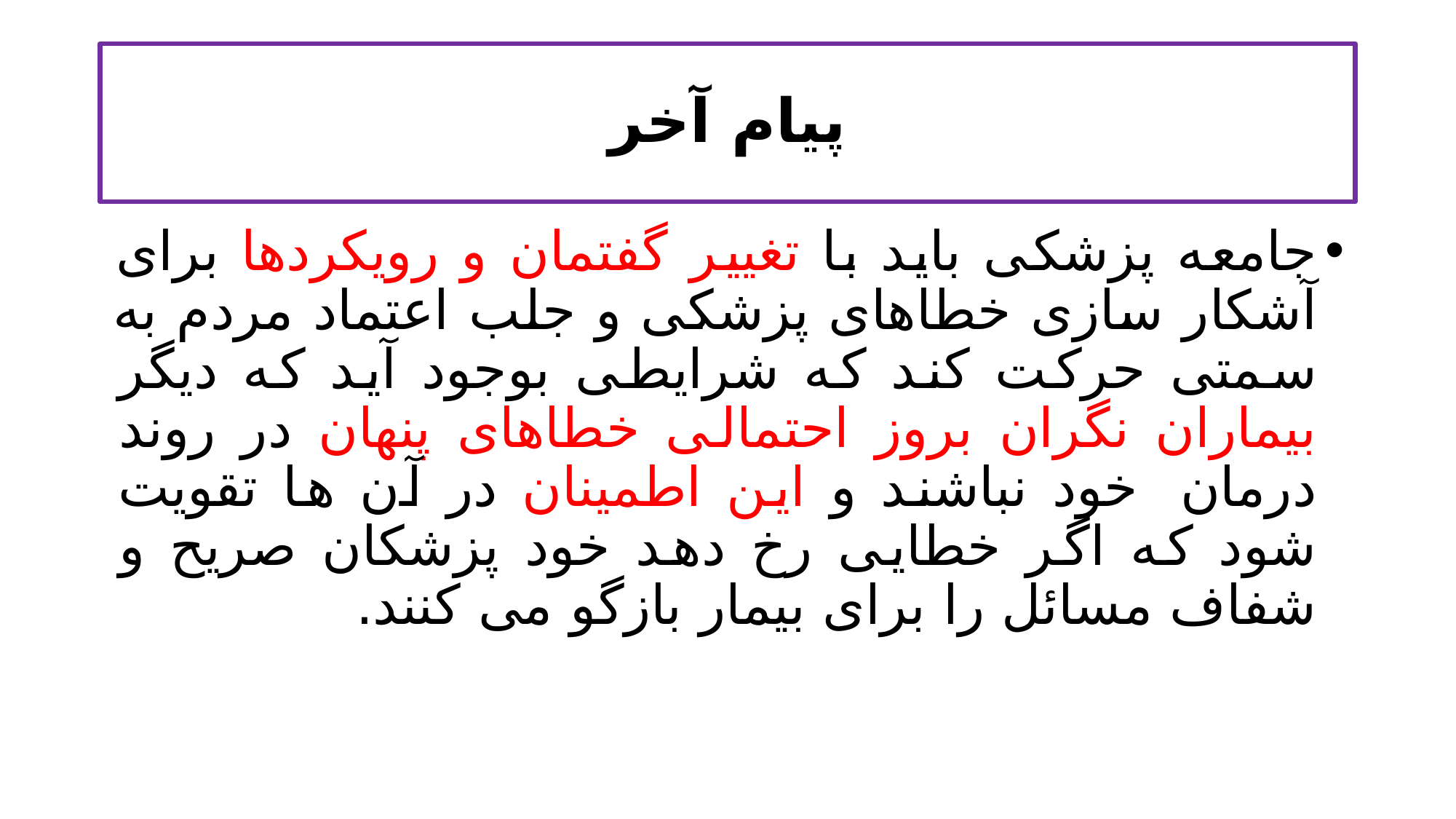

# پیام آخر
جامعه پزشکی باید با تغییر گفتمان و رویکردها برای آشکار سازی خطاهای پزشکی و جلب اعتماد مردم به سمتی حرکت کند که شرایطی بوجود آید که دیگر بیماران نگران بروز احتمالی خطاهای پنهان در روند درمان  خود نباشند و این اطمینان در آن ها تقویت شود که اگر خطایی رخ دهد خود پزشکان صریح و شفاف مسائل را برای بیمار بازگو می کنند.